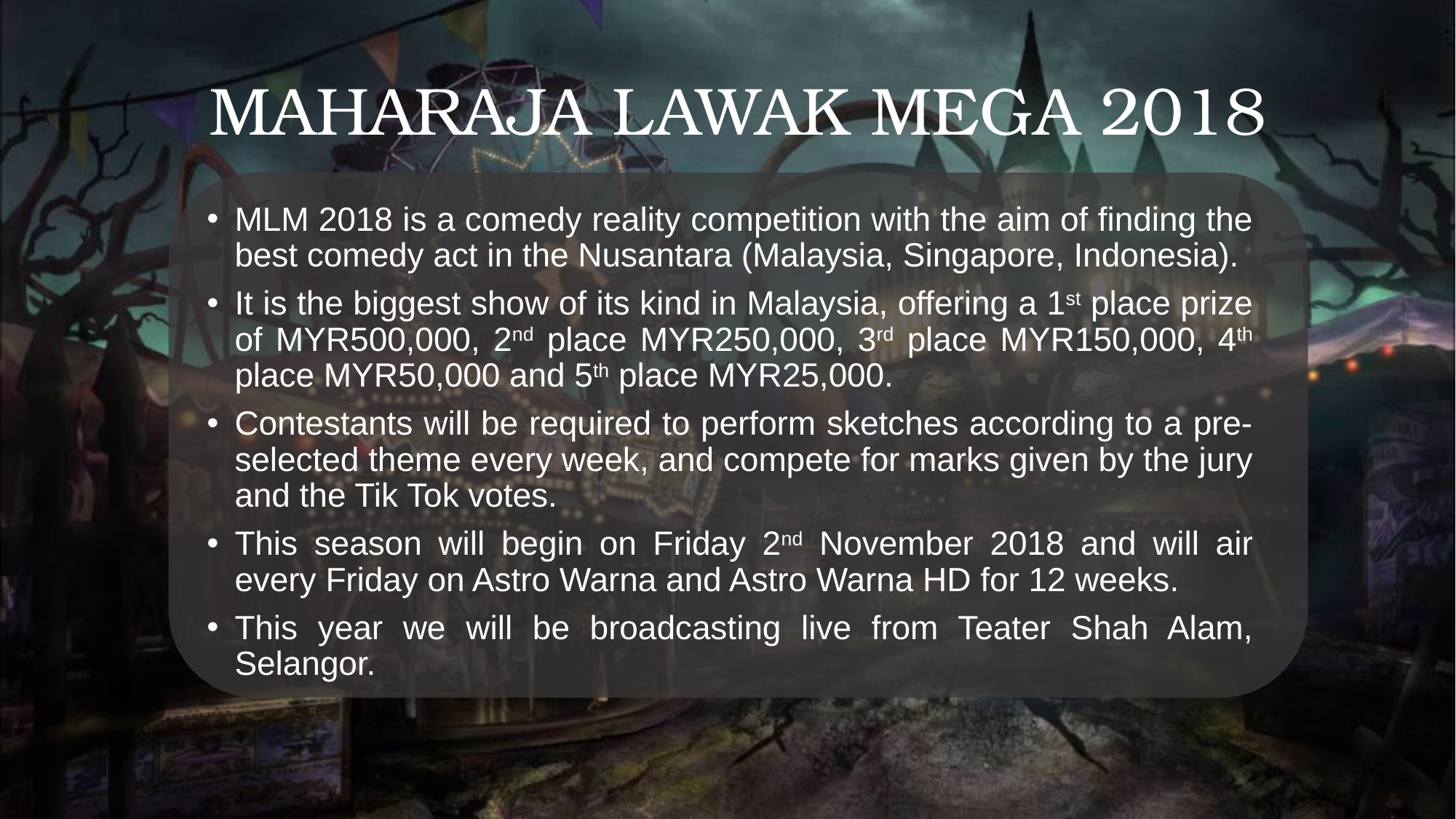

# MAHARAJA LAWAK MEGA 2018

MLM 2018 is a comedy reality competition with the aim of finding the best comedy act in the Nusantara (Malaysia, Singapore, Indonesia).
It is the biggest show of its kind in Malaysia, offering a 1st place prize of MYR500,000, 2nd place MYR250,000, 3rd place MYR150,000, 4th place MYR50,000 and 5th place MYR25,000.
Contestants will be required to perform sketches according to a pre-selected theme every week, and compete for marks given by the jury and the Tik Tok votes.
This season will begin on Friday 2nd November 2018 and will air every Friday on Astro Warna and Astro Warna HD for 12 weeks.
This year we will be broadcasting live from Teater Shah Alam, Selangor.